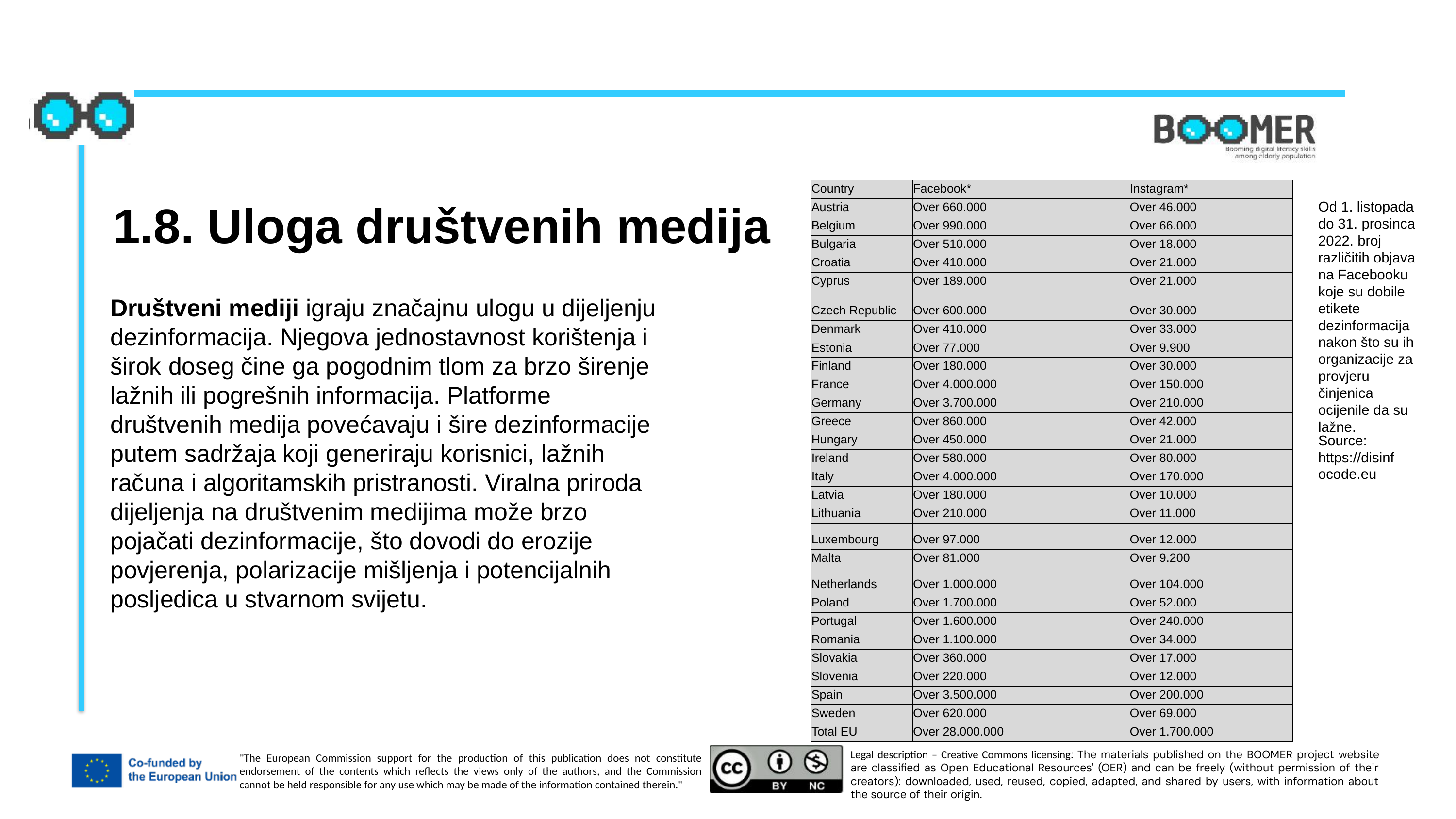

| Country | Facebook\* | Instagram\* |
| --- | --- | --- |
| Austria | Over 660.000 | Over 46.000 |
| Belgium | Over 990.000 | Over 66.000 |
| Bulgaria | Over 510.000 | Over 18.000 |
| Croatia | Over 410.000 | Over 21.000 |
| Cyprus | Over 189.000 | Over 21.000 |
| Czech Republic | Over 600.000 | Over 30.000 |
| Denmark | Over 410.000 | Over 33.000 |
| Estonia | Over 77.000 | Over 9.900 |
| Finland | Over 180.000 | Over 30.000 |
| France | Over 4.000.000 | Over 150.000 |
| Germany | Over 3.700.000 | Over 210.000 |
| Greece | Over 860.000 | Over 42.000 |
| Hungary | Over 450.000 | Over 21.000 |
| Ireland | Over 580.000 | Over 80.000 |
| Italy | Over 4.000.000 | Over 170.000 |
| Latvia | Over 180.000 | Over 10.000 |
| Lithuania | Over 210.000 | Over 11.000 |
| Luxembourg | Over 97.000 | Over 12.000 |
| Malta | Over 81.000 | Over 9.200 |
| Netherlands | Over 1.000.000 | Over 104.000 |
| Poland | Over 1.700.000 | Over 52.000 |
| Portugal | Over 1.600.000 | Over 240.000 |
| Romania | Over 1.100.000 | Over 34.000 |
| Slovakia | Over 360.000 | Over 17.000 |
| Slovenia | Over 220.000 | Over 12.000 |
| Spain | Over 3.500.000 | Over 200.000 |
| Sweden | Over 620.000 | Over 69.000 |
| Total EU | Over 28.000.000 | Over 1.700.000 |
1.8. Uloga društvenih medija
Od 1. listopada do 31. prosinca 2022. broj različitih objava na Facebooku koje su dobile etikete dezinformacija nakon što su ih organizacije za provjeru činjenica ocijenile da su lažne.

Društveni mediji igraju značajnu ulogu u dijeljenju dezinformacija. Njegova jednostavnost korištenja i širok doseg čine ga pogodnim tlom za brzo širenje lažnih ili pogrešnih informacija. Platforme društvenih medija povećavaju i šire dezinformacije putem sadržaja koji generiraju korisnici, lažnih računa i algoritamskih pristranosti. Viralna priroda dijeljenja na društvenim medijima može brzo pojačati dezinformacije, što dovodi do erozije povjerenja, polarizacije mišljenja i potencijalnih posljedica u stvarnom svijetu.
Source: https://disinfocode.eu